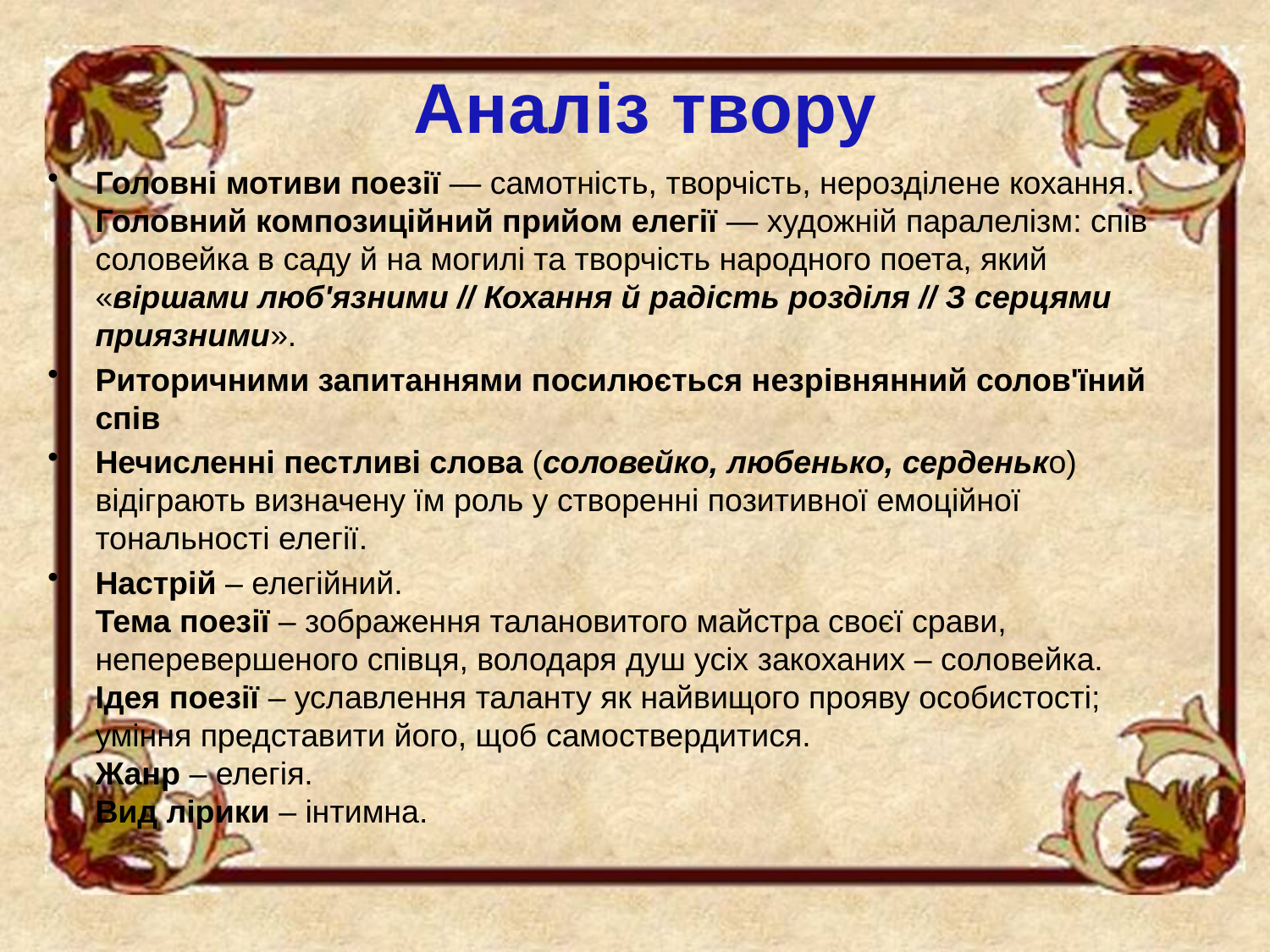

Аналіз твору
Головні мотиви поезії — самотність, творчість, нерозділене кохання.
Головний композиційний прийом елегії — художній паралелізм: спів соловейка в саду й на могилі та творчість народного поета, який «віршами люб'язними // Кохання й радість розділя // З серцями приязними».
Риторичними запитаннями посилюється незрівнянний солов'їний спів
Нечисленні пестливі слова (соловейко, любенько, серденько) відіграють визначену їм роль у створенні позитивної емоційної тональності елегії.
Настрій – елегійний.
Тема поезії – зображення талановитого майстра своєї срави, неперевершеного співця, володаря душ усіх закоханих – соловейка.
Ідея поезії – уславлення таланту як найвищого прояву особистості; уміння представити його, щоб самоствердитися.
Жанр – елегія.
Вид лірики – інтимна.